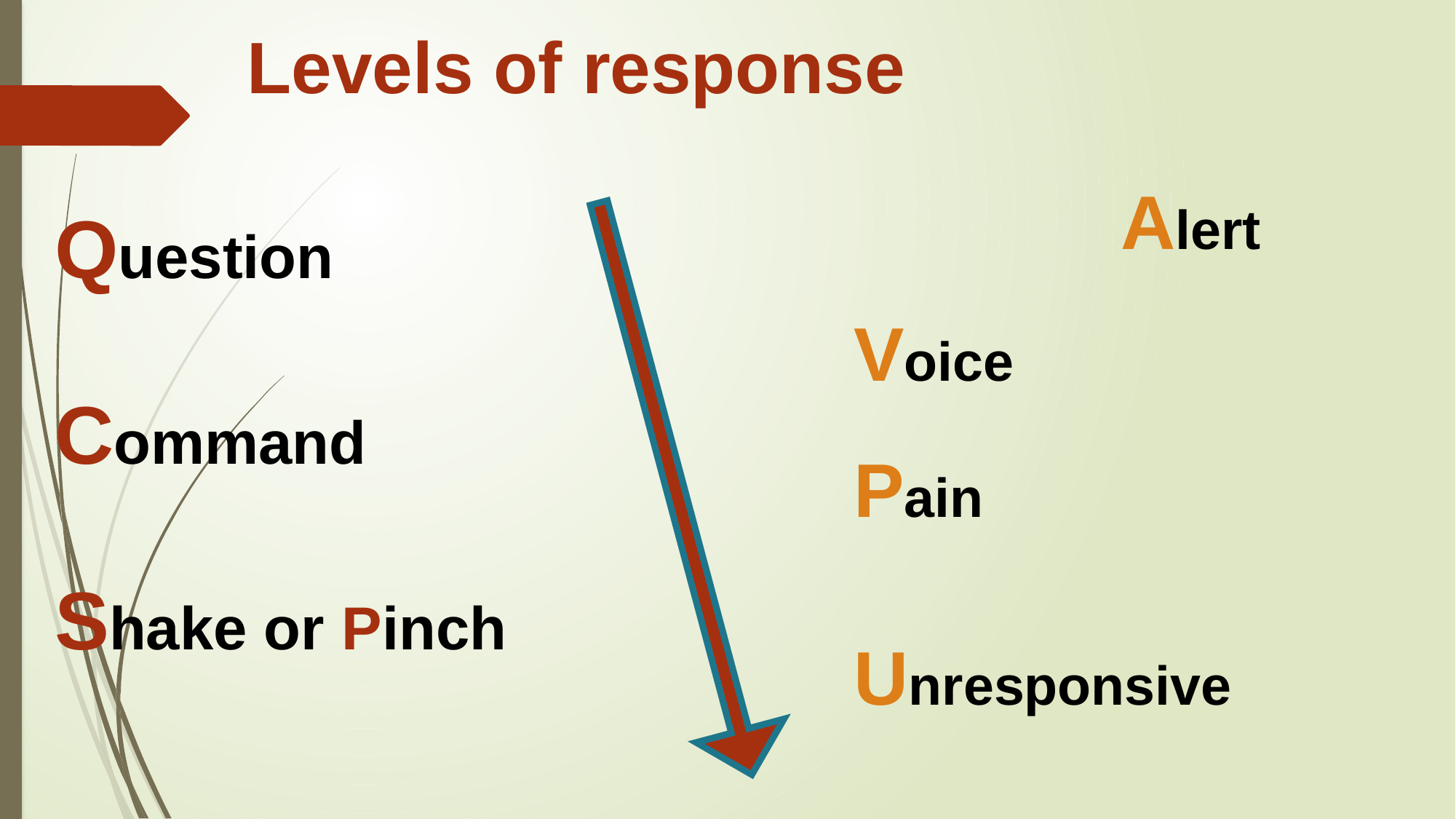

Levels of response

                                                Alert
                     Voice
                      Pain
                                      Unresponsive
Question

Command

Shake or Pinch